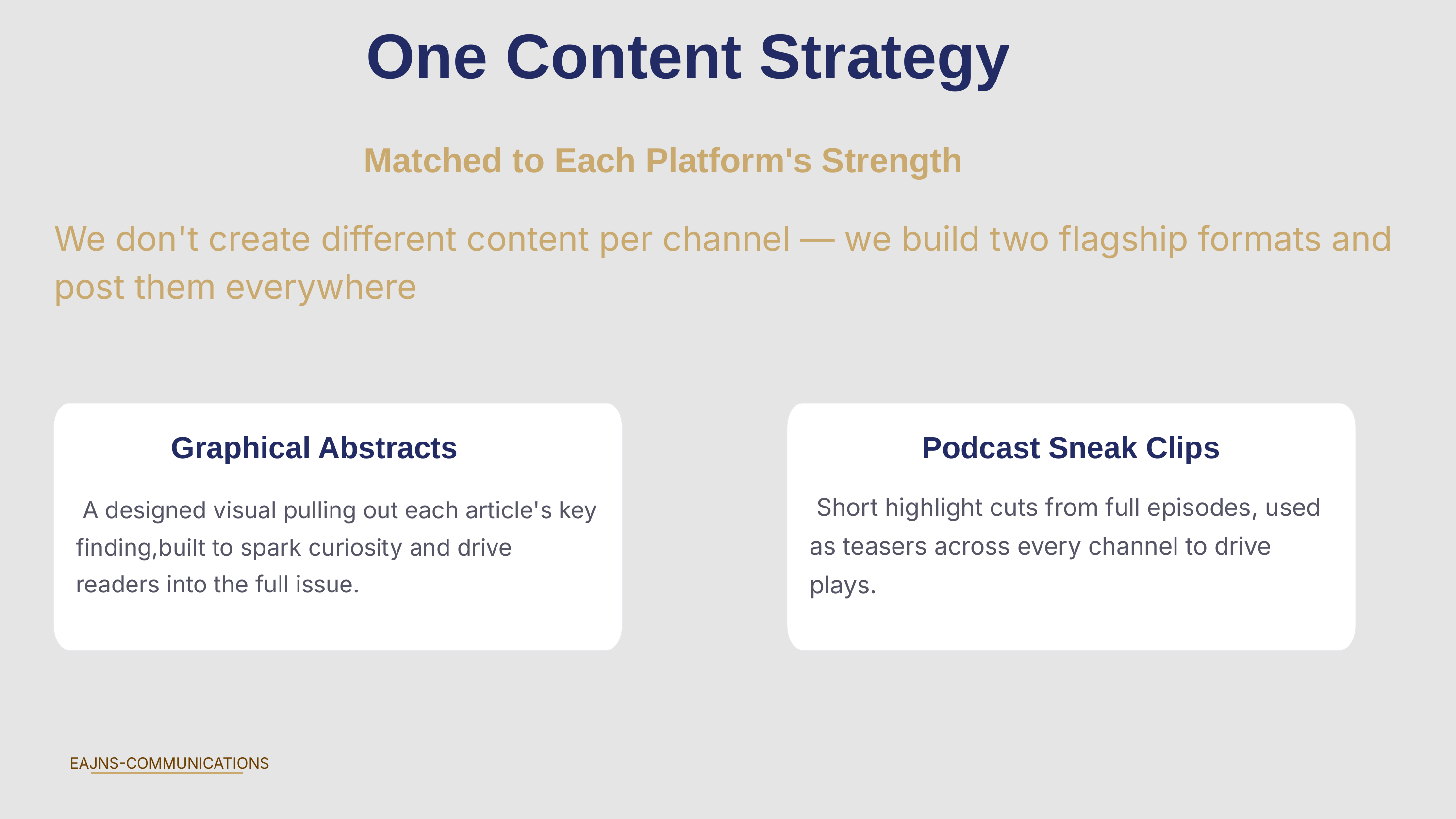

One Content Strategy
Matched to Each Platform's Strength

We don't create different content per channel — we build two flagship formats and post them everywhere

Graphical Abstracts
Podcast Sneak Clips
 Short highlight cuts from full episodes, used as teasers across every channel to drive plays.

 A designed visual pulling out each article's key finding,built to spark curiosity and drive readers into the full issue.

EAJNS-COMMUNICATIONS